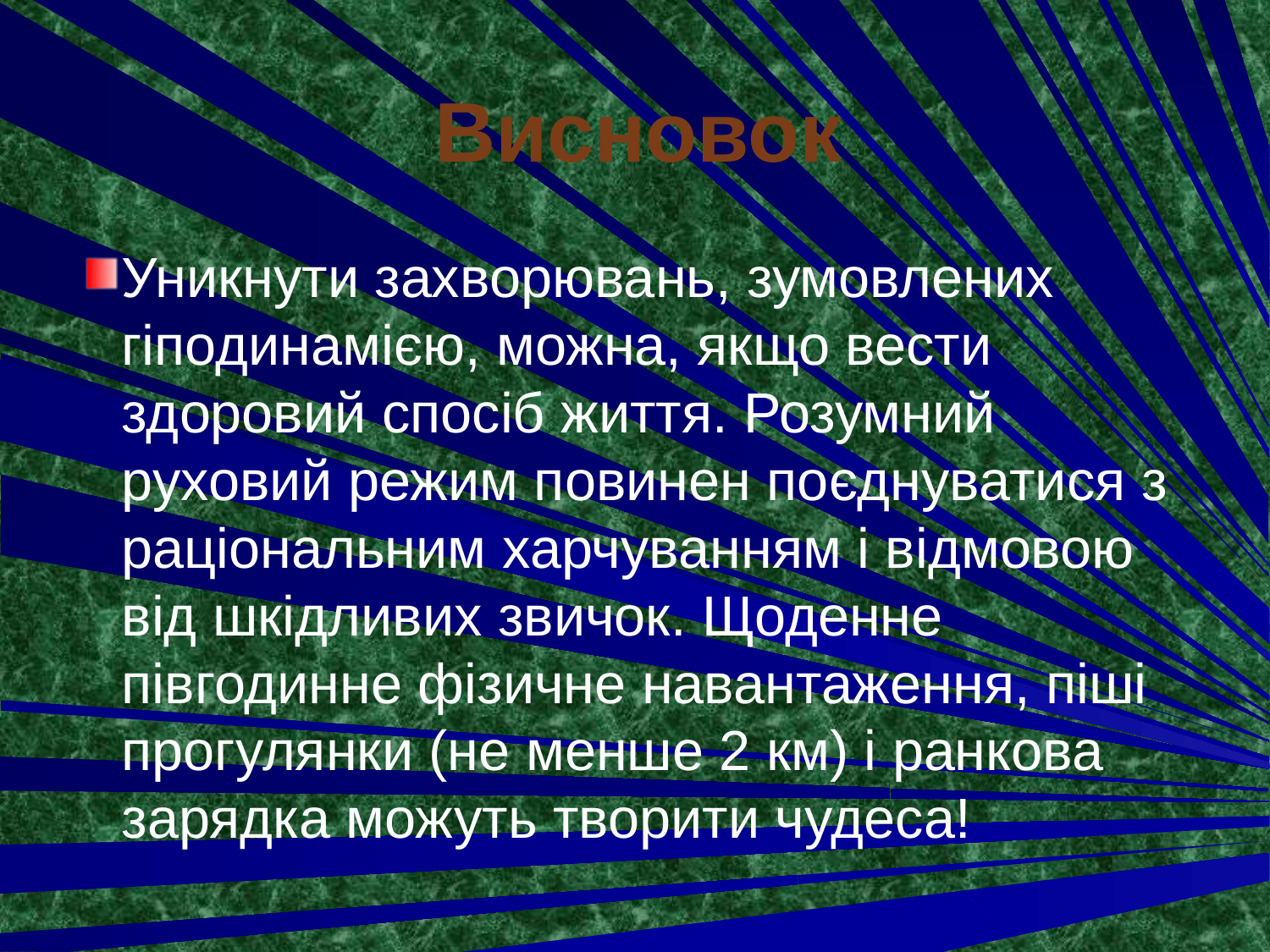

Висновок
Уникнути захворювань, зумовлених гіподинамією, можна, якщо вести здоровий спосіб життя. Розумний руховий режим повинен поєднуватися з раціональним харчуванням і відмовою від шкідливих звичок. Щоденне півгодинне фізичне навантаження, піші прогулянки (не менше 2 км) і ранкова зарядка можуть творити чудеса!